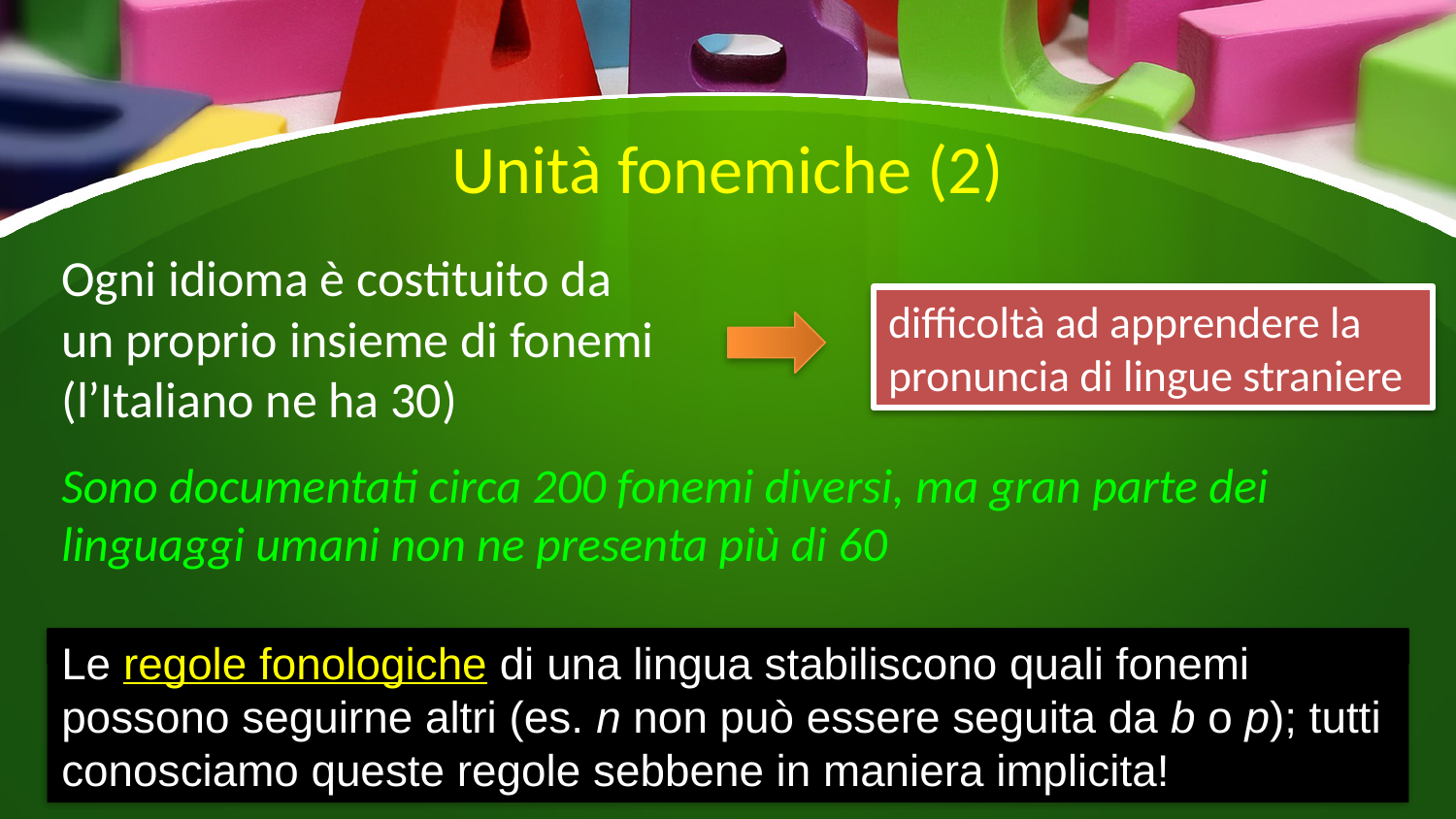

# Unità fonemiche (2)
Ogni idioma è costituito da un proprio insieme di fonemi
(l’Italiano ne ha 30)
difficoltà ad apprendere la pronuncia di lingue straniere

Sono documentati circa 200 fonemi diversi, ma gran parte dei linguaggi umani non ne presenta più di 60
Le regole fonologiche di una lingua stabiliscono quali fonemi possono seguirne altri (es. n non può essere seguita da b o p); tutti conosciamo queste regole sebbene in maniera implicita!